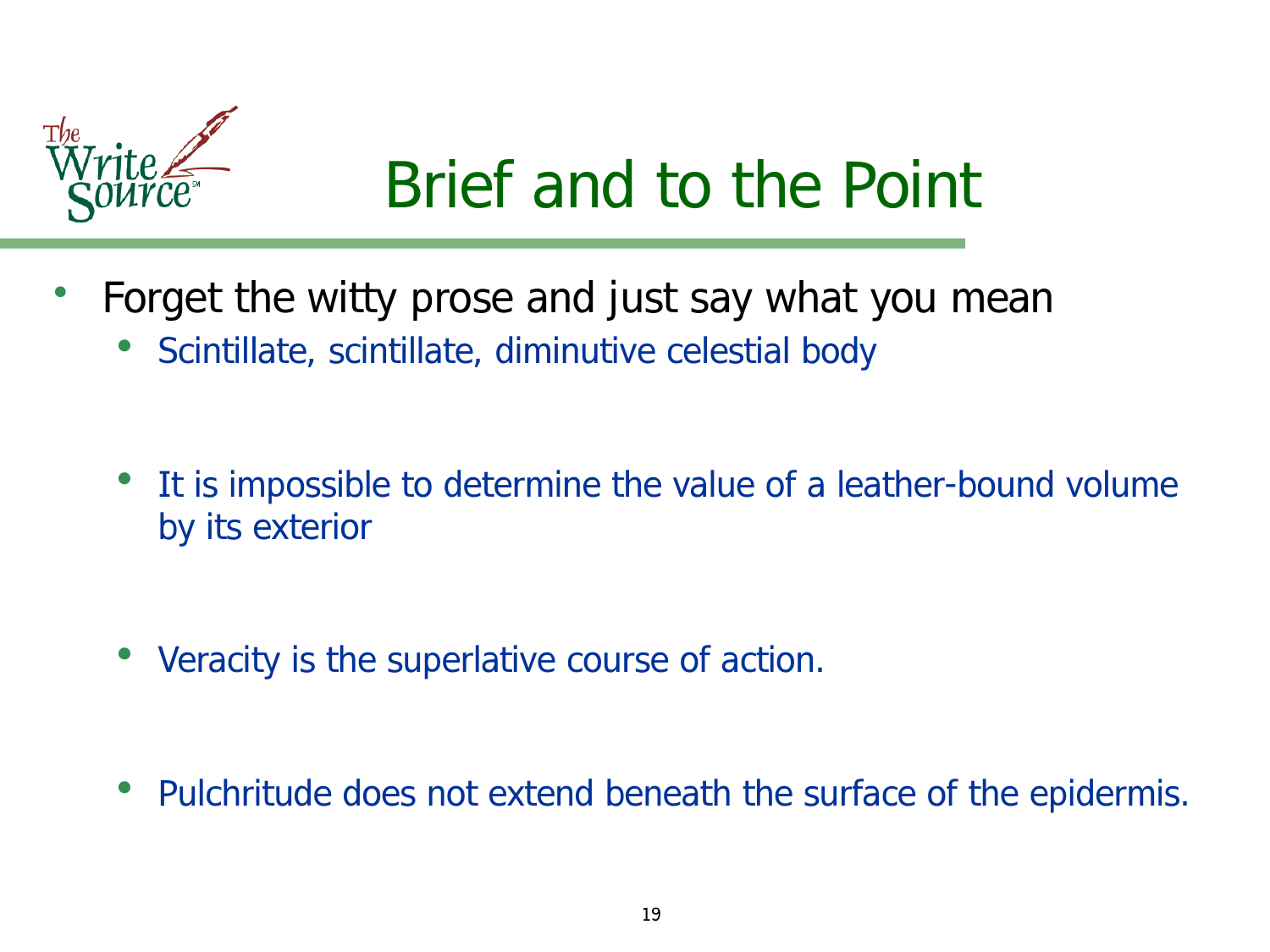

# Brief and to the Point
Forget the witty prose and just say what you mean
Scintillate, scintillate, diminutive celestial body

It is impossible to determine the value of a leather-bound volume by its exterior

Veracity is the superlative course of action.

Pulchritude does not extend beneath the surface of the epidermis.
19